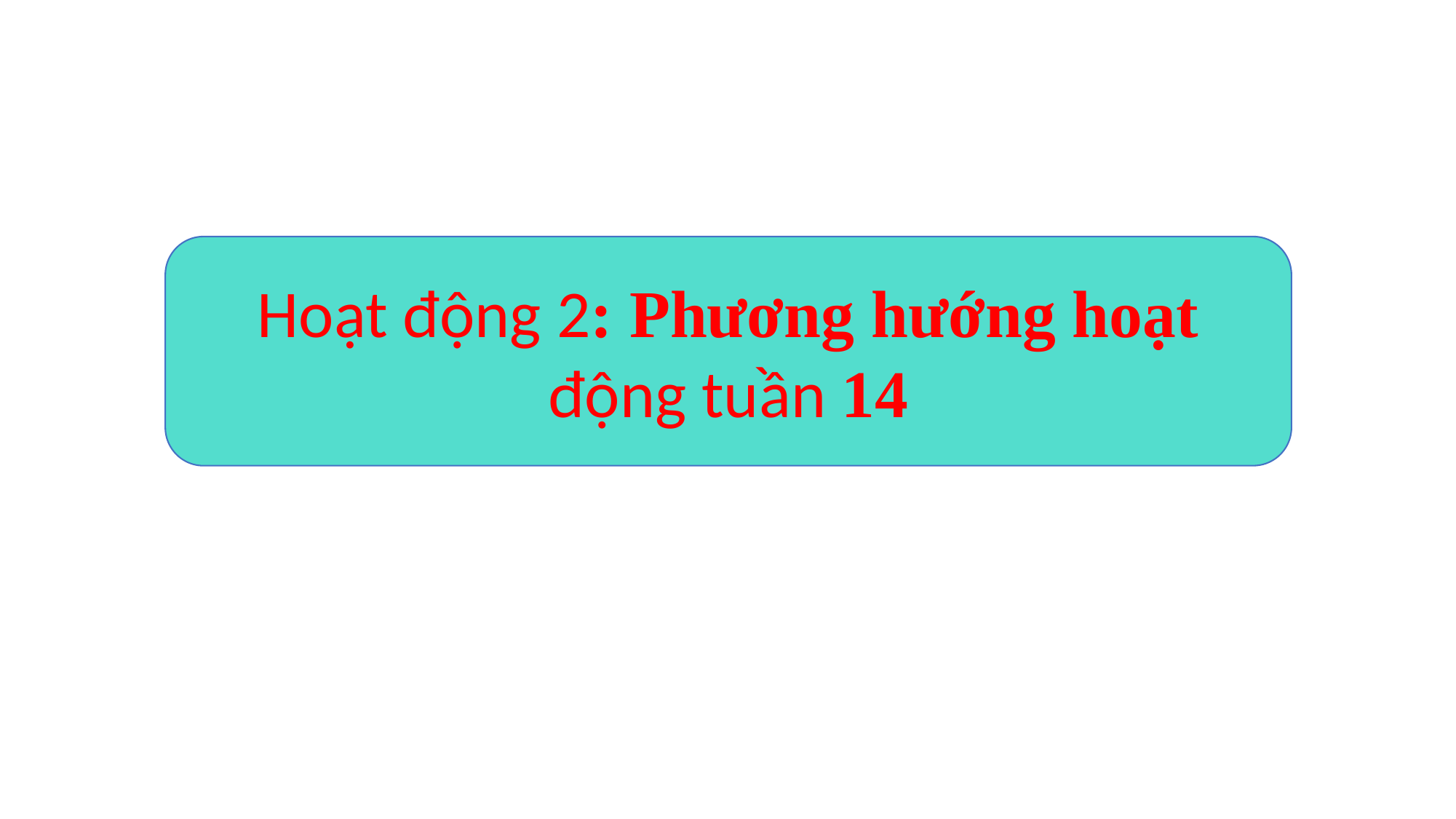

Hoạt động 2: Phương hướng hoạt động tuần 14